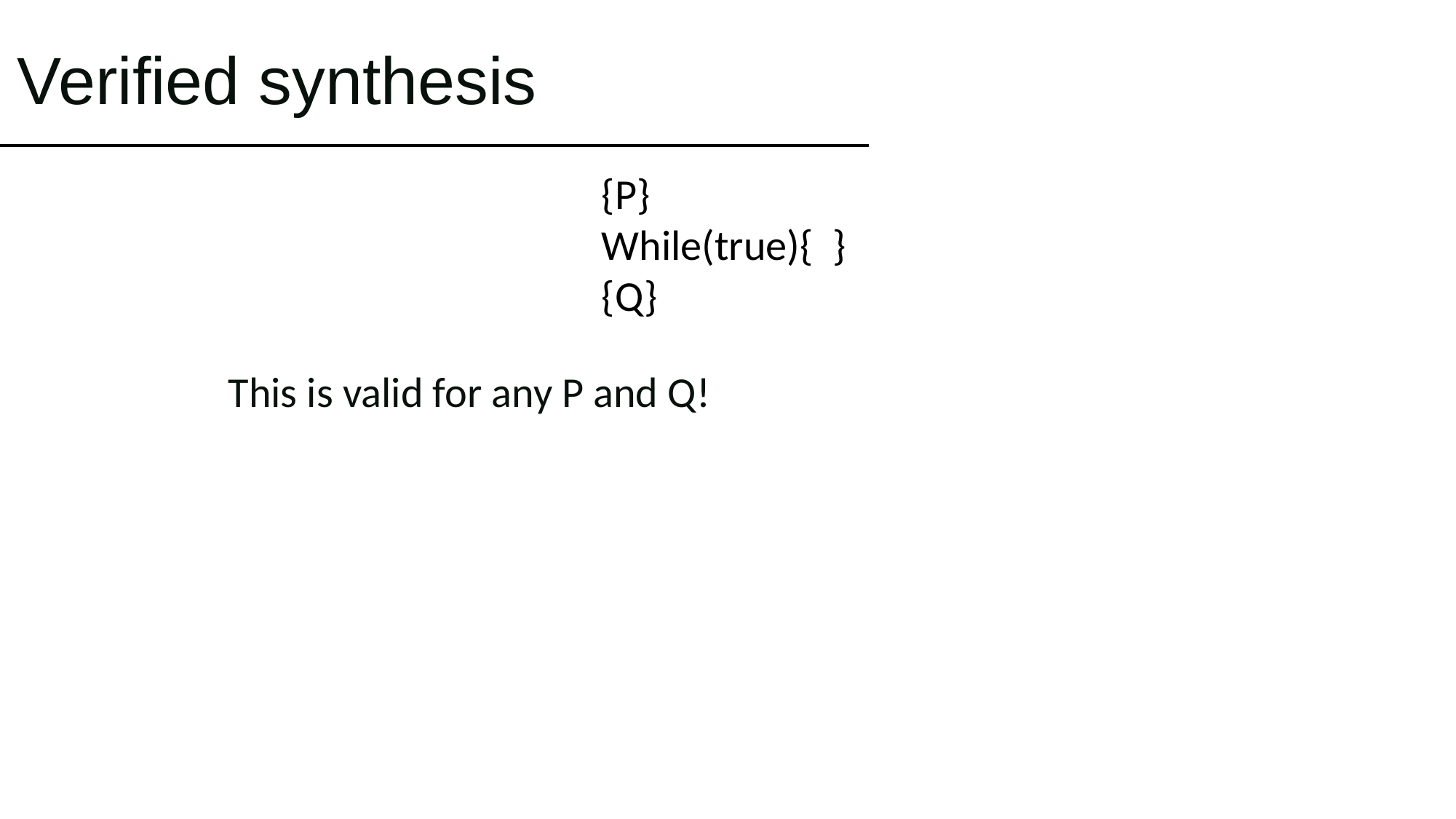

# Verified synthesis
{P}
While(true){  }
{Q}
This is valid for any P and Q!